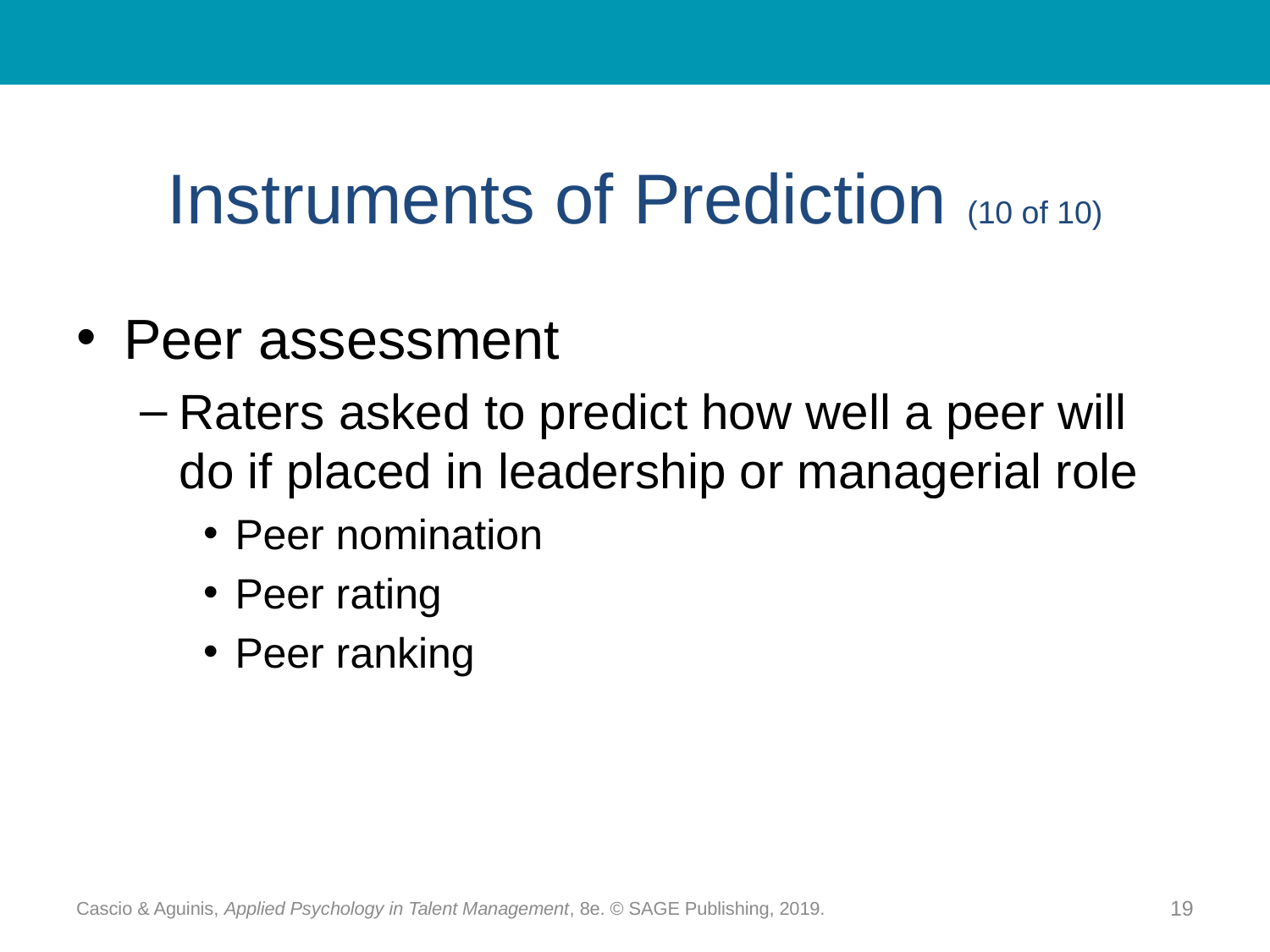

# Instruments of Prediction (10 of 10)
Peer assessment
Raters asked to predict how well a peer will do if placed in leadership or managerial role
Peer nomination
Peer rating
Peer ranking

Cascio & Aguinis, Applied Psychology in Talent Management, 8e. © SAGE Publishing, 2019.
19